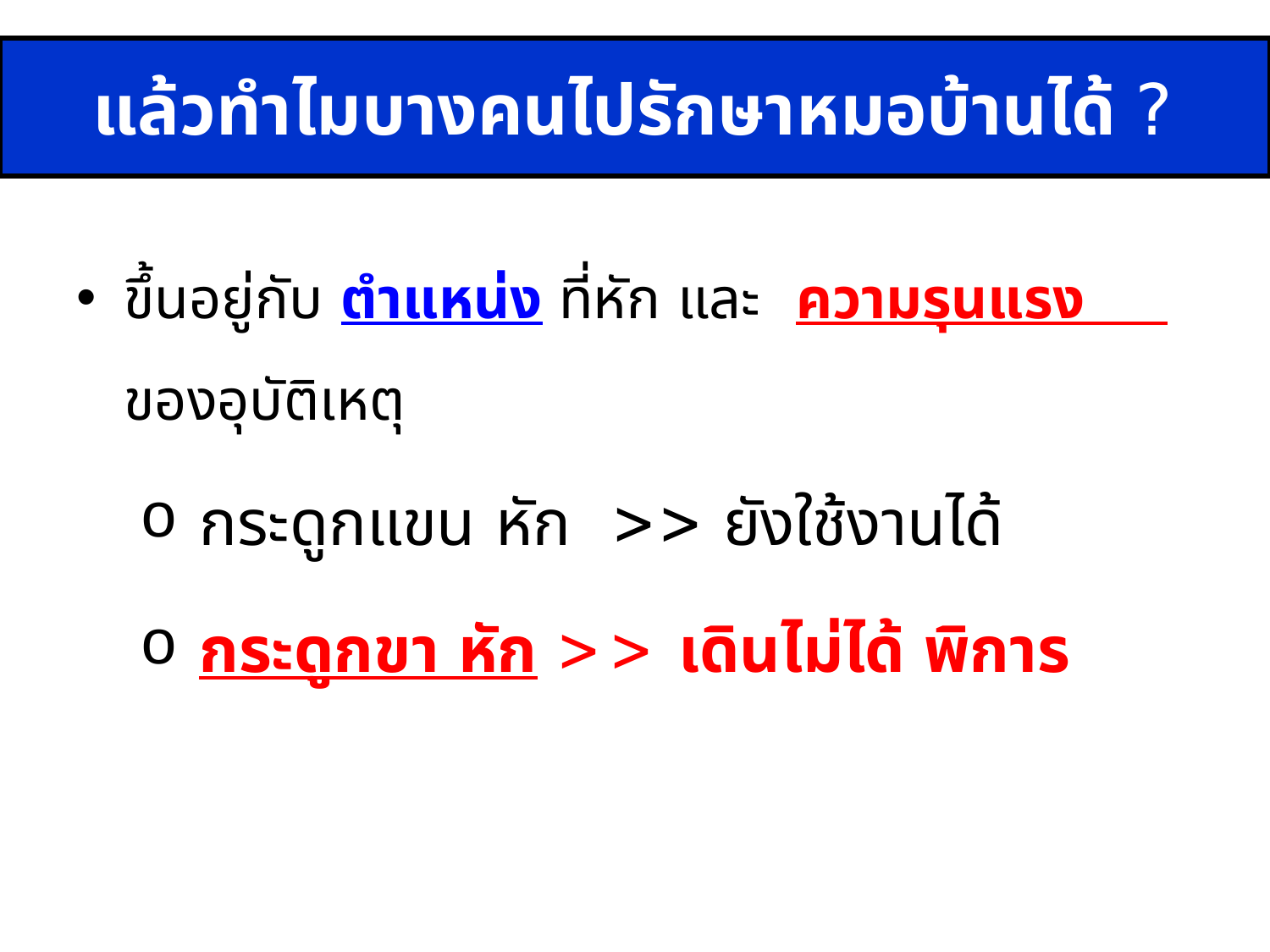

แล้วทำไมบางคนไปรักษาหมอบ้านได้ ?
ขึ้นอยู่กับ ตำแหน่ง ที่หัก และ  ความรุนแรง      ของอุบัติเหตุ
 กระดูกแขน หัก  >> ยังใช้งานได้
 กระดูกขา หัก >> เดินไม่ได้ พิการ